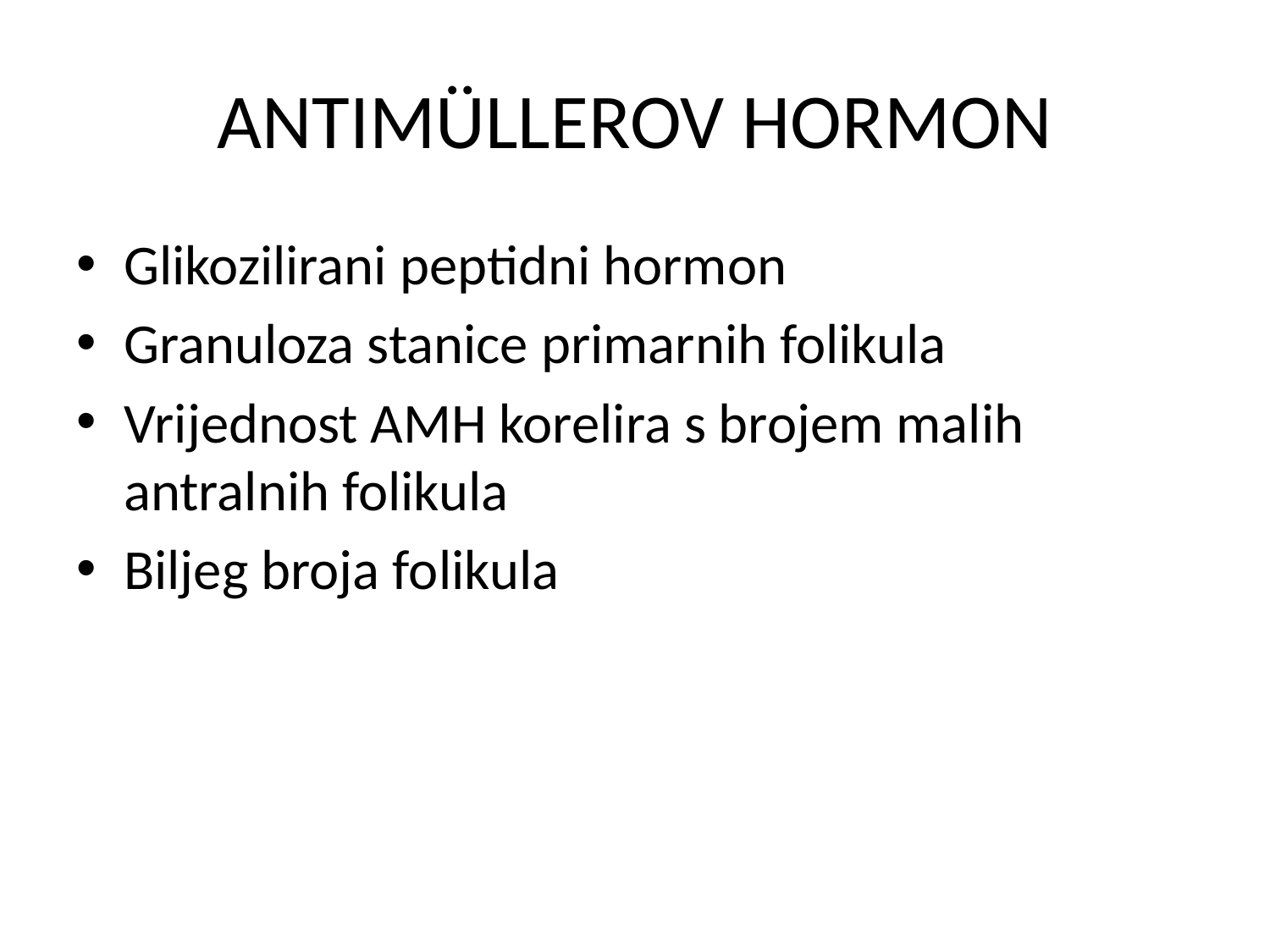

# ANTIMÜLLEROV HORMON
Glikozilirani peptidni hormon
Granuloza stanice primarnih folikula
Vrijednost AMH korelira s brojem malih antralnih folikula
Biljeg broja folikula